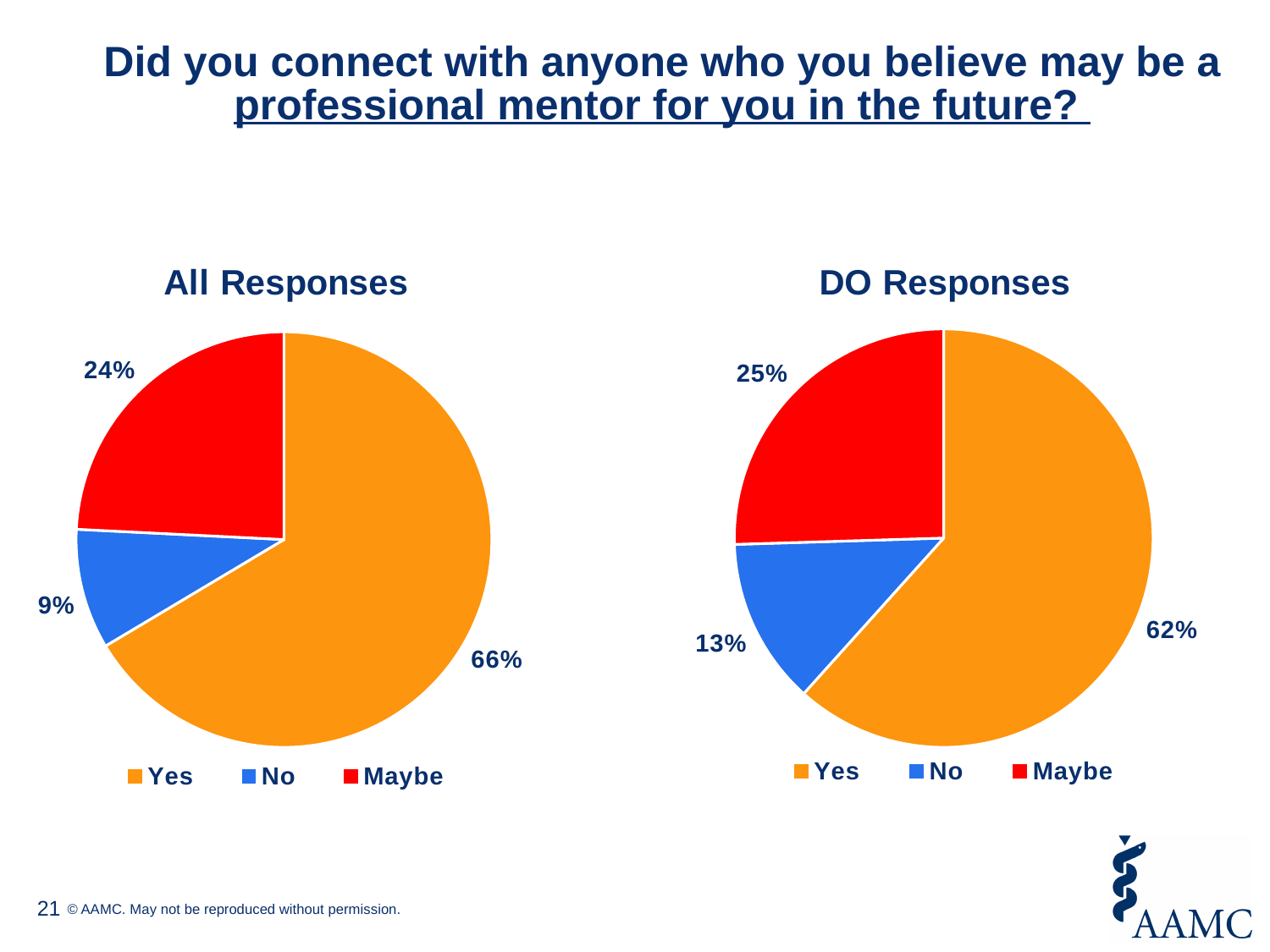

# Did you connect with anyone who you believe may be a professional mentor for you in the future?

### Chart: All Responses

| Category | Column1 |
|---|---|
| Yes | 4220.0 |
| No | 594.0 |
| Maybe | 1538.0 |

### Chart:

| Category | DO Responses |
|---|---|
| Yes | 1563.0 |
| No | 326.0 |
| Maybe | 646.0 |
21